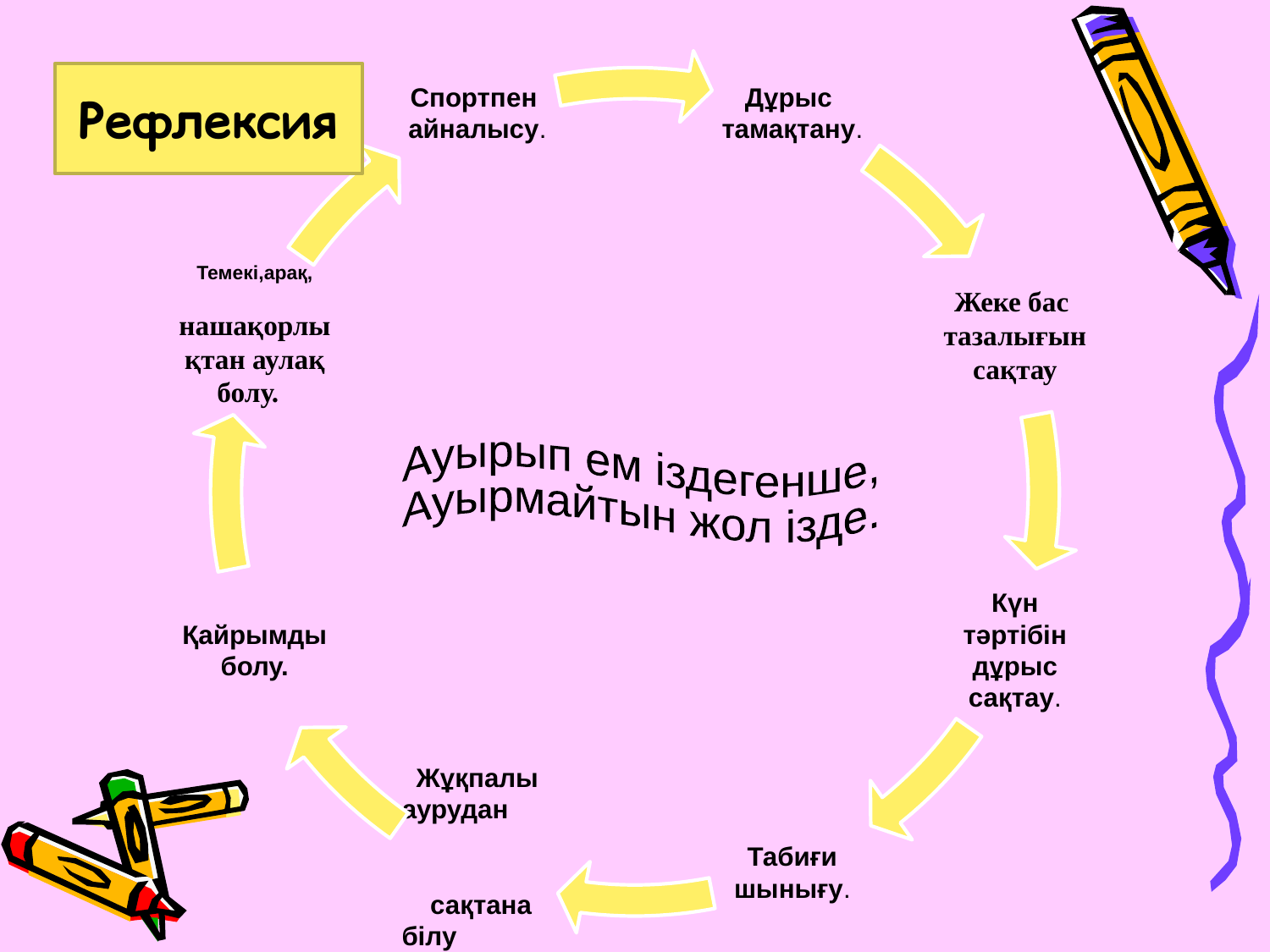

Дұрыс
тамақтану.
Жеке бас
тазалығын сақтау
Күн тәртібін дұрыс сақтау.
Табиғи шынығу.
Жұқпалы аурудан
 сақтана білу                     .
Қайрымды болу.
Темекі,арақ,
 нашақорлықтан аулақ болу.
Спортпен
айналысу.
Рефлексия
Ауырып ем іздегенше,
Ауырмайтын жол ізде.